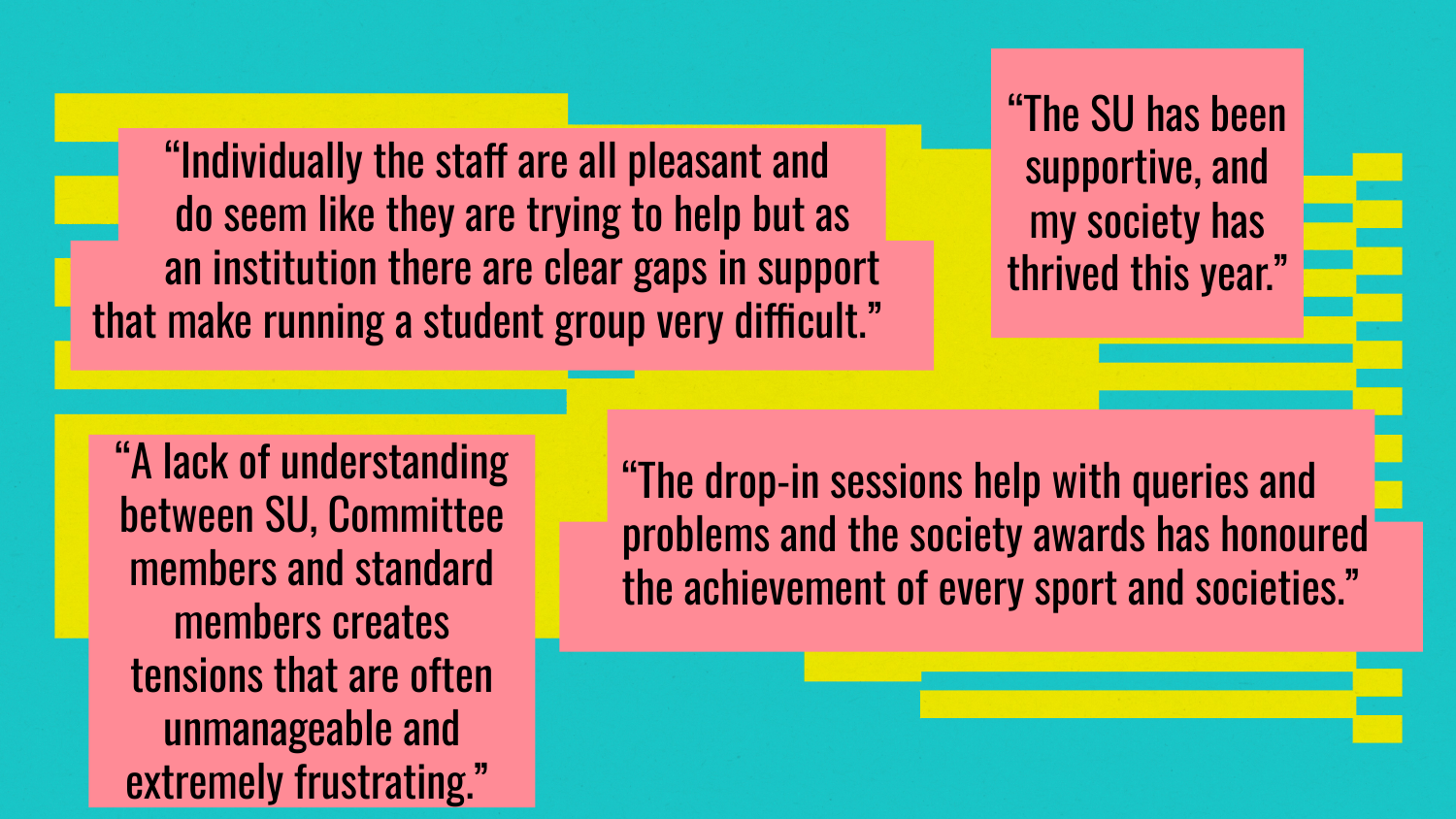

“The SU has been supportive, and my society has thrived this year.”
“Individually the staff are all pleasant and
 do seem like they are trying to help but as
an institution there are clear gaps in support that make running a student group very difficult.”

“A lack of understanding between SU, Committee members and standard members creates tensions that are often unmanageable and extremely frustrating.”
“The drop-in sessions help with queries and
problems and the society awards has honoured
the achievement of every sport and societies.”